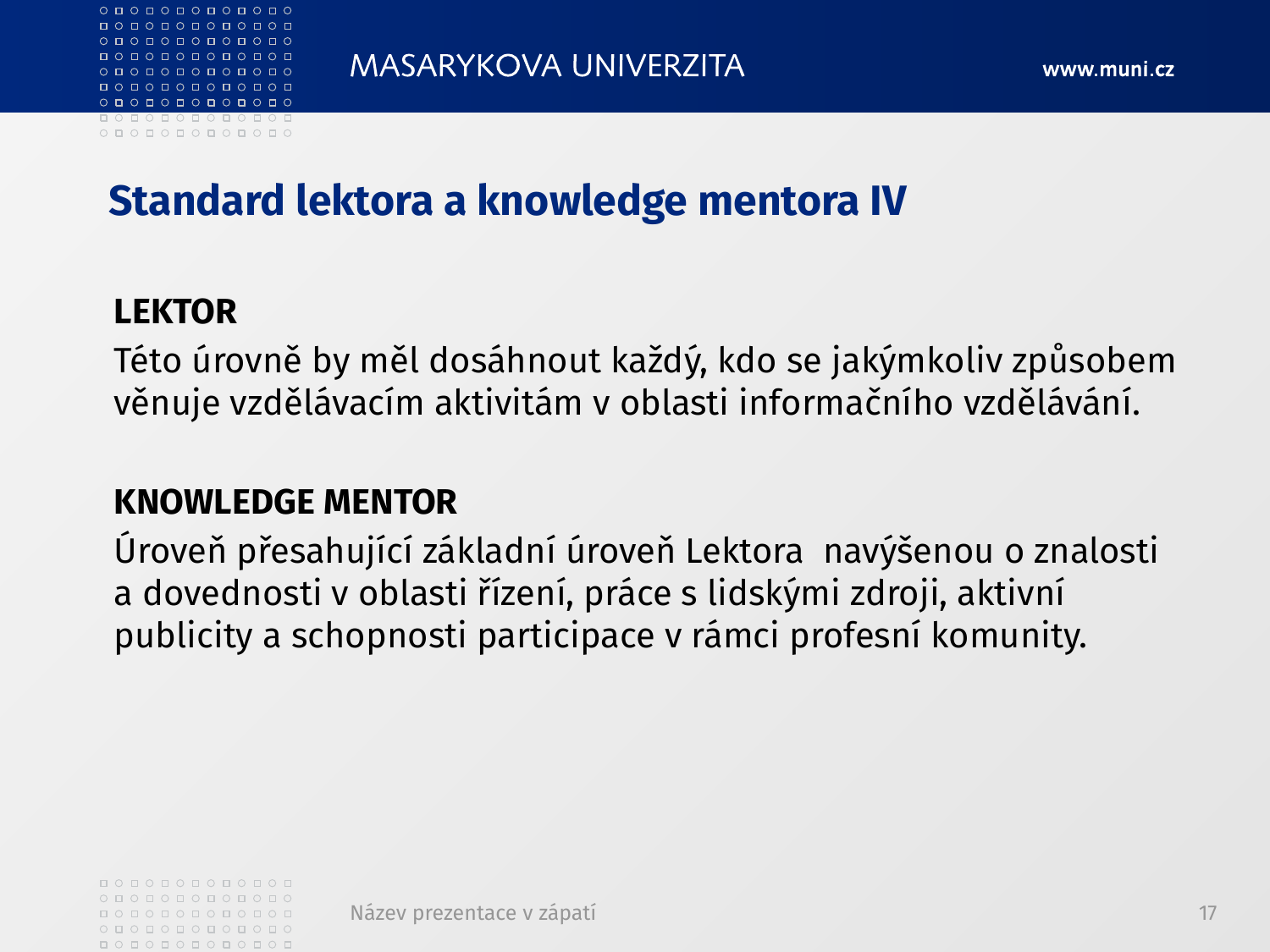

# Standard lektora a knowledge mentora IV
LEKTOR
Této úrovně by měl dosáhnout každý, kdo se jakýmkoliv způsobem věnuje vzdělávacím aktivitám v oblasti informačního vzdělávání.

KNOWLEDGE MENTOR
Úroveň přesahující základní úroveň Lektora  navýšenou o znalosti  a dovednosti v oblasti řízení, práce s lidskými zdroji, aktivní publicity a schopnosti participace v rámci profesní komunity.

Název prezentace v zápatí
17